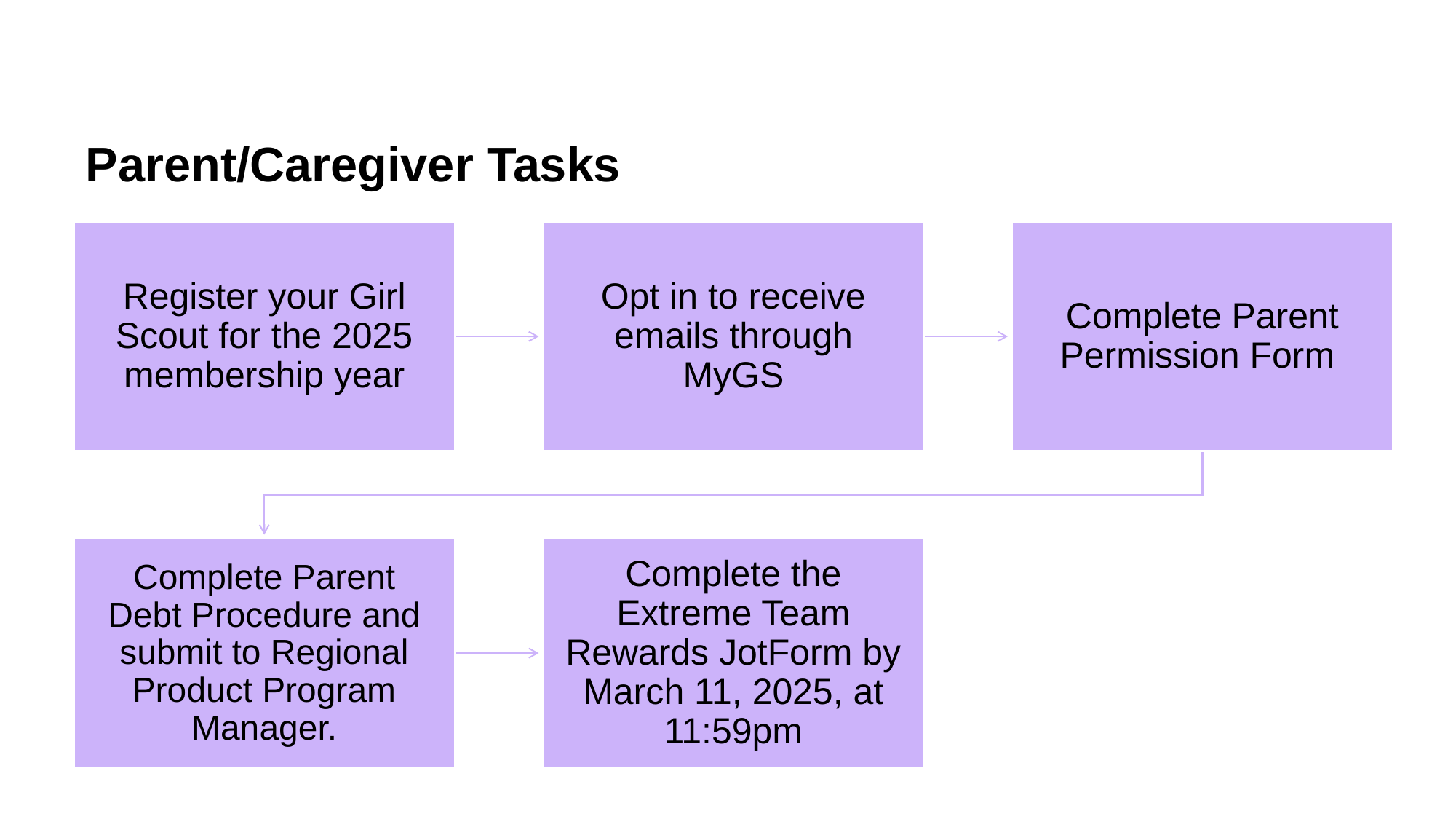

Parent/Caregiver Tasks

Register your Girl Scout for the 2025 membership year

Opt in to receive emails through MyGS

Complete Parent Permission Form

Complete Parent Debt Procedure and submit to Regional Product Program Manager.
Complete the Extreme Team Rewards JotForm by March 11, 2025, at 11:59pm